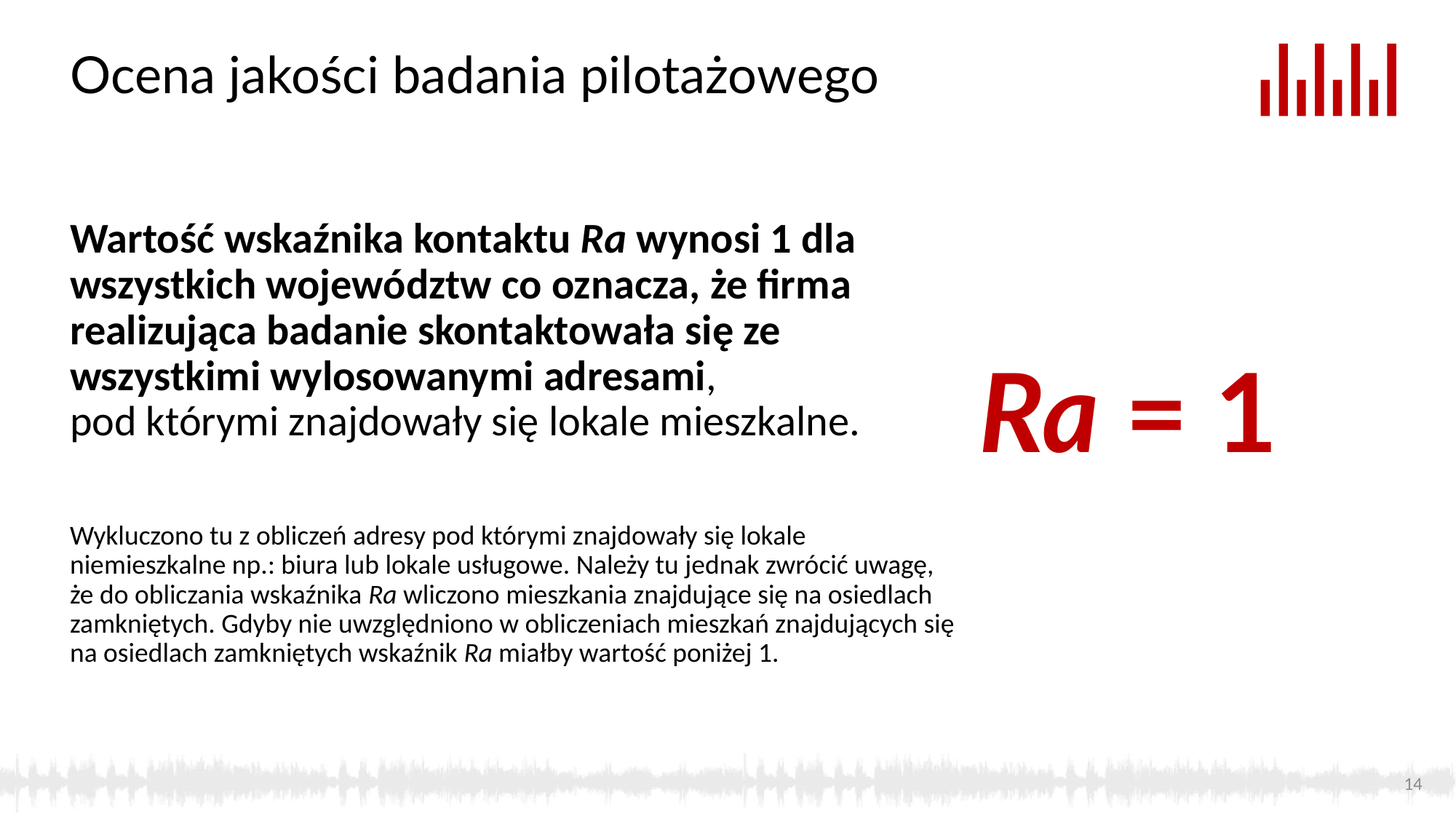

# Ocena jakości badania pilotażowego
Wartość wskaźnika kontaktu Ra wynosi 1 dla wszystkich województw co oznacza, że firma realizująca badanie skontaktowała się ze wszystkimi wylosowanymi adresami,
pod którymi znajdowały się lokale mieszkalne.

Wykluczono tu z obliczeń adresy pod którymi znajdowały się lokale niemieszkalne np.: biura lub lokale usługowe. Należy tu jednak zwrócić uwagę, że do obliczania wskaźnika Ra wliczono mieszkania znajdujące się na osiedlach zamkniętych. Gdyby nie uwzględniono w obliczeniach mieszkań znajdujących się na osiedlach zamkniętych wskaźnik Ra miałby wartość poniżej 1.
Ra = 1
14